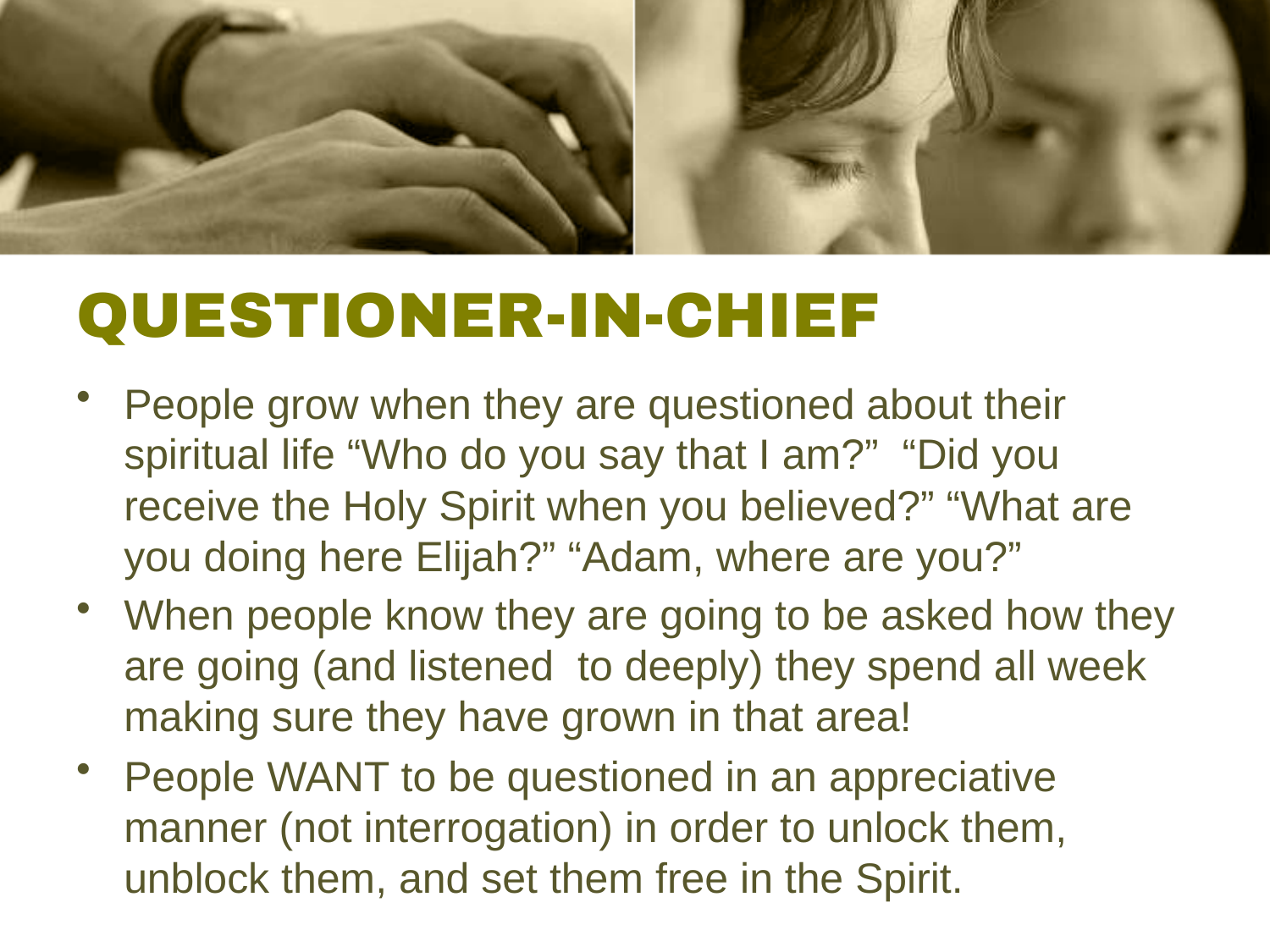

# QUESTIONER-IN-CHIEF
People grow when they are questioned about their spiritual life “Who do you say that I am?”  “Did you receive the Holy Spirit when you believed?” “What are you doing here Elijah?” “Adam, where are you?”
When people know they are going to be asked how they are going (and listened  to deeply) they spend all week making sure they have grown in that area!
People WANT to be questioned in an appreciative manner (not interrogation) in order to unlock them, unblock them, and set them free in the Spirit.